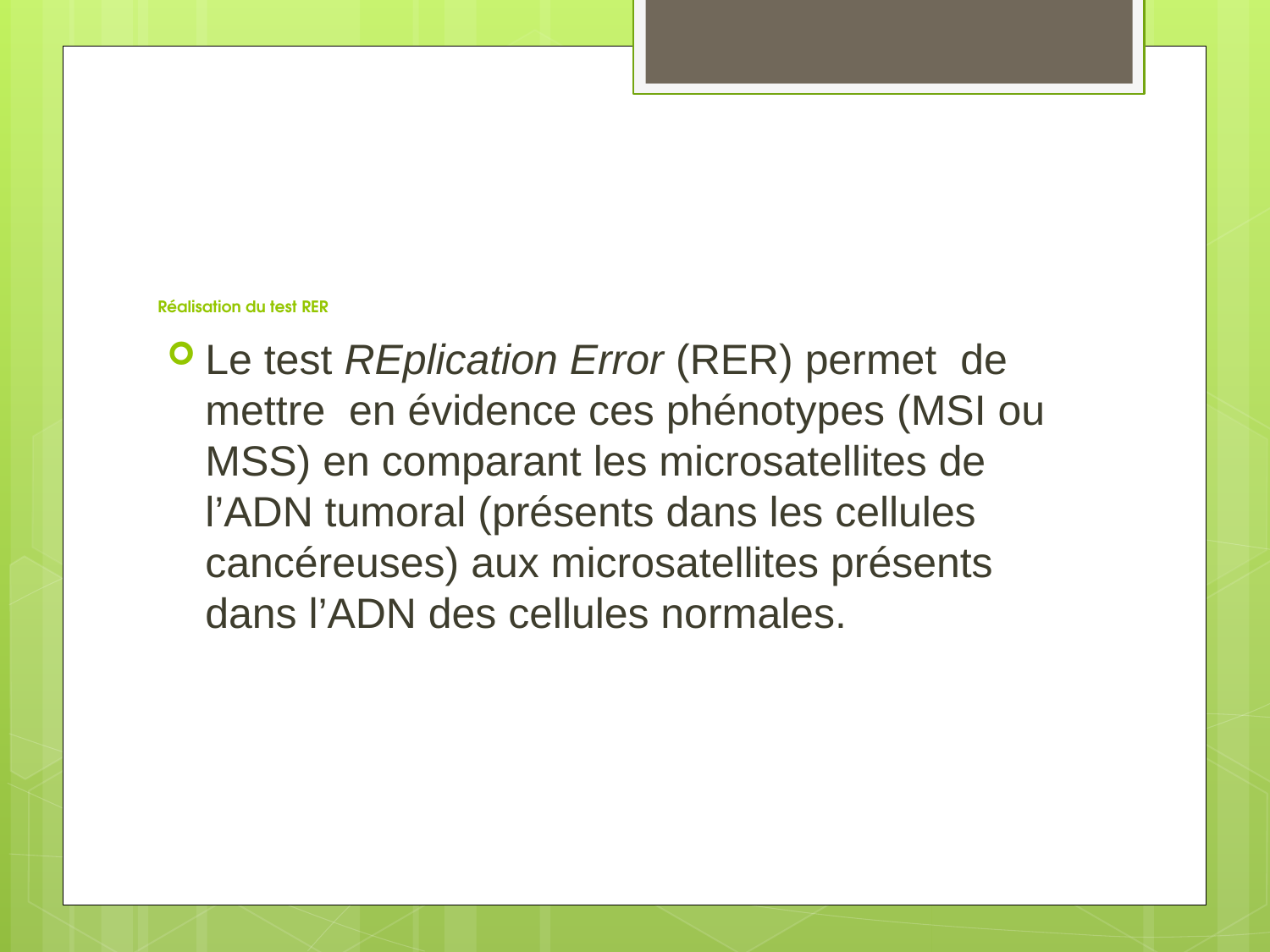

# Réalisation du test RER
Le test REplication Error (RER) permet  de mettre  en évidence ces phénotypes (MSI ou MSS) en comparant les microsatellites de l’ADN tumoral (présents dans les cellules cancéreuses) aux microsatellites présents dans l’ADN des cellules normales.